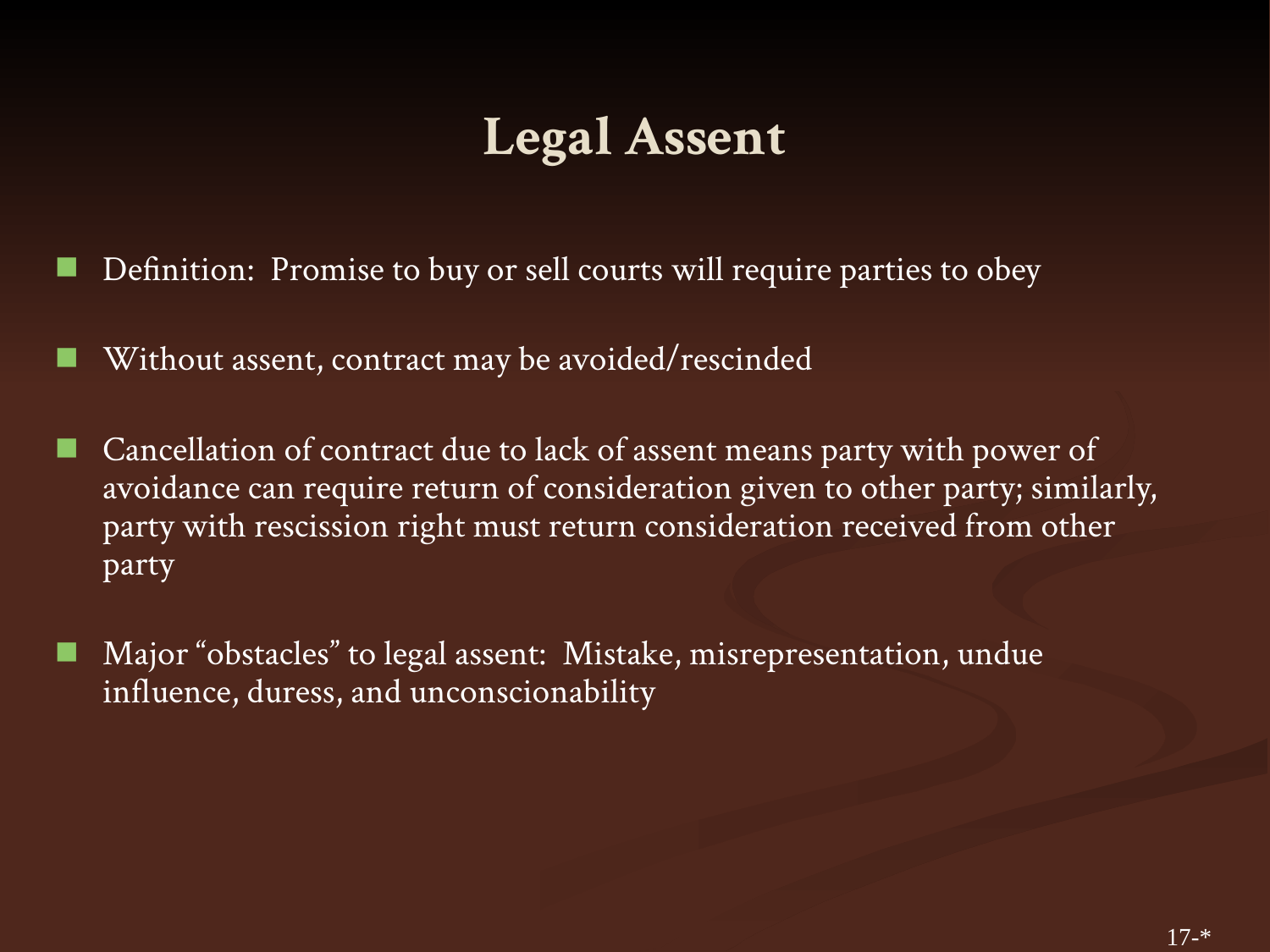

# Legal Assent
Definition:  Promise to buy or sell courts will require parties to obey

Without assent, contract may be avoided/rescinded

Cancellation of contract due to lack of assent means party with power of avoidance can require return of consideration given to other party; similarly, party with rescission right must return consideration received from other party

Major “obstacles” to legal assent:  Mistake, misrepresentation, undue influence, duress, and unconscionability
17-*